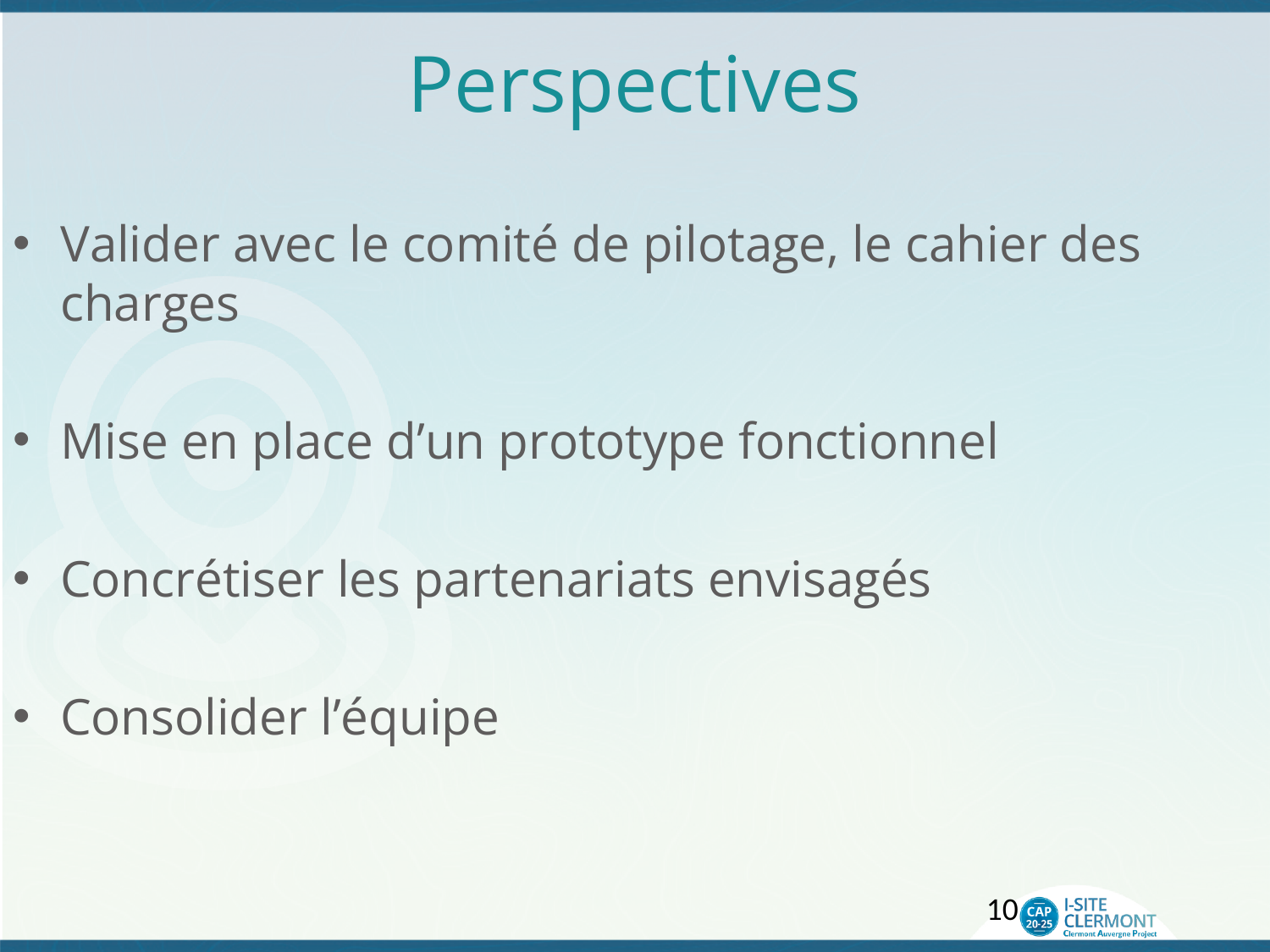

# Perspectives
Valider avec le comité de pilotage, le cahier des charges

Mise en place d’un prototype fonctionnel

Concrétiser les partenariats envisagés

Consolider l’équipe

10